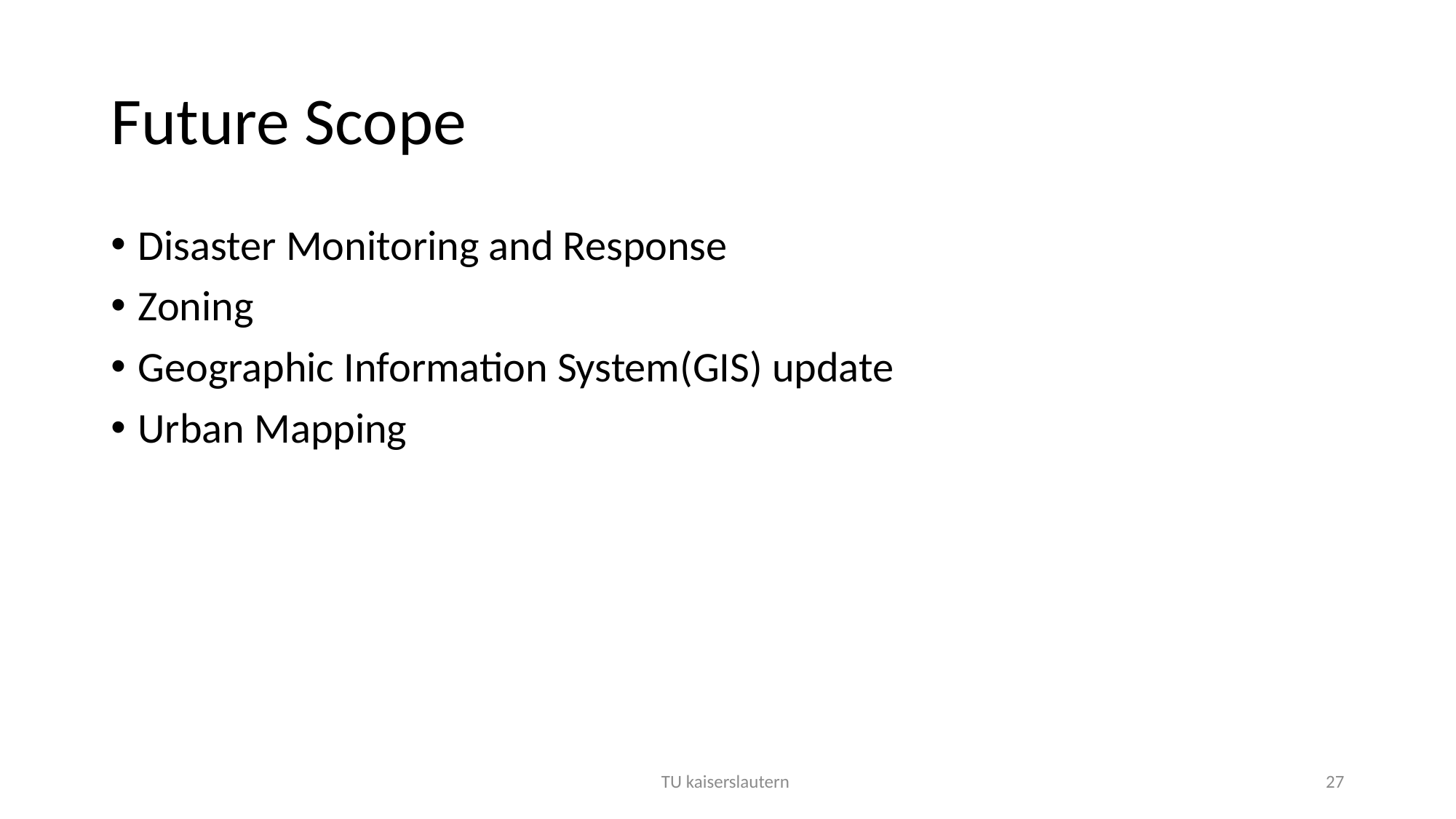

Future Scope
Disaster Monitoring and Response
Zoning
Geographic Information System(GIS) update
Urban Mapping

TU kaiserslautern
27